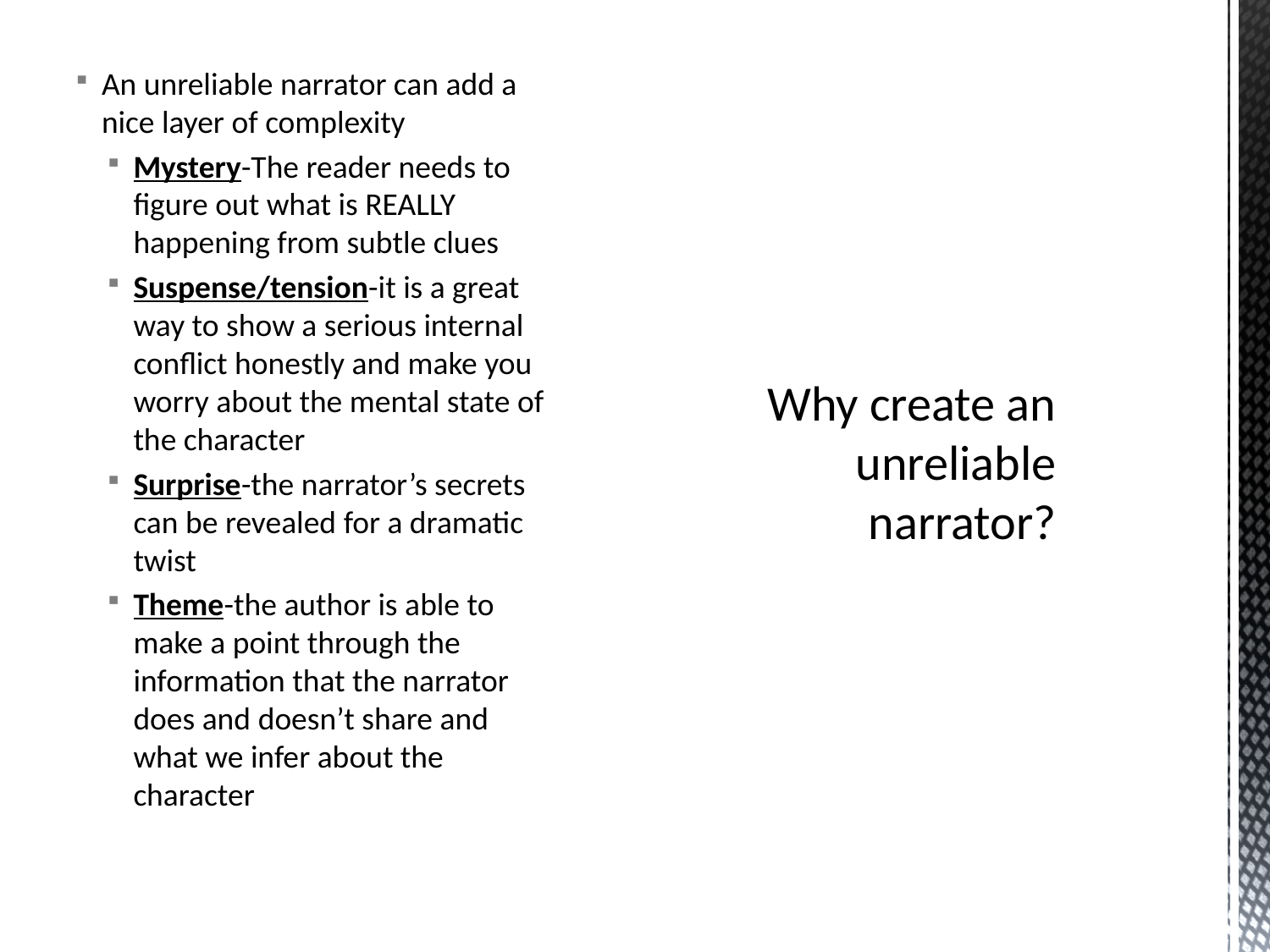

An unreliable narrator can add a nice layer of complexity
Mystery-The reader needs to figure out what is REALLY happening from subtle clues
Suspense/tension-it is a great way to show a serious internal conflict honestly and make you worry about the mental state of the character
Surprise-the narrator’s secrets can be revealed for a dramatic twist
Theme-the author is able to make a point through the information that the narrator does and doesn’t share and what we infer about the character

# Why create an unreliable narrator?